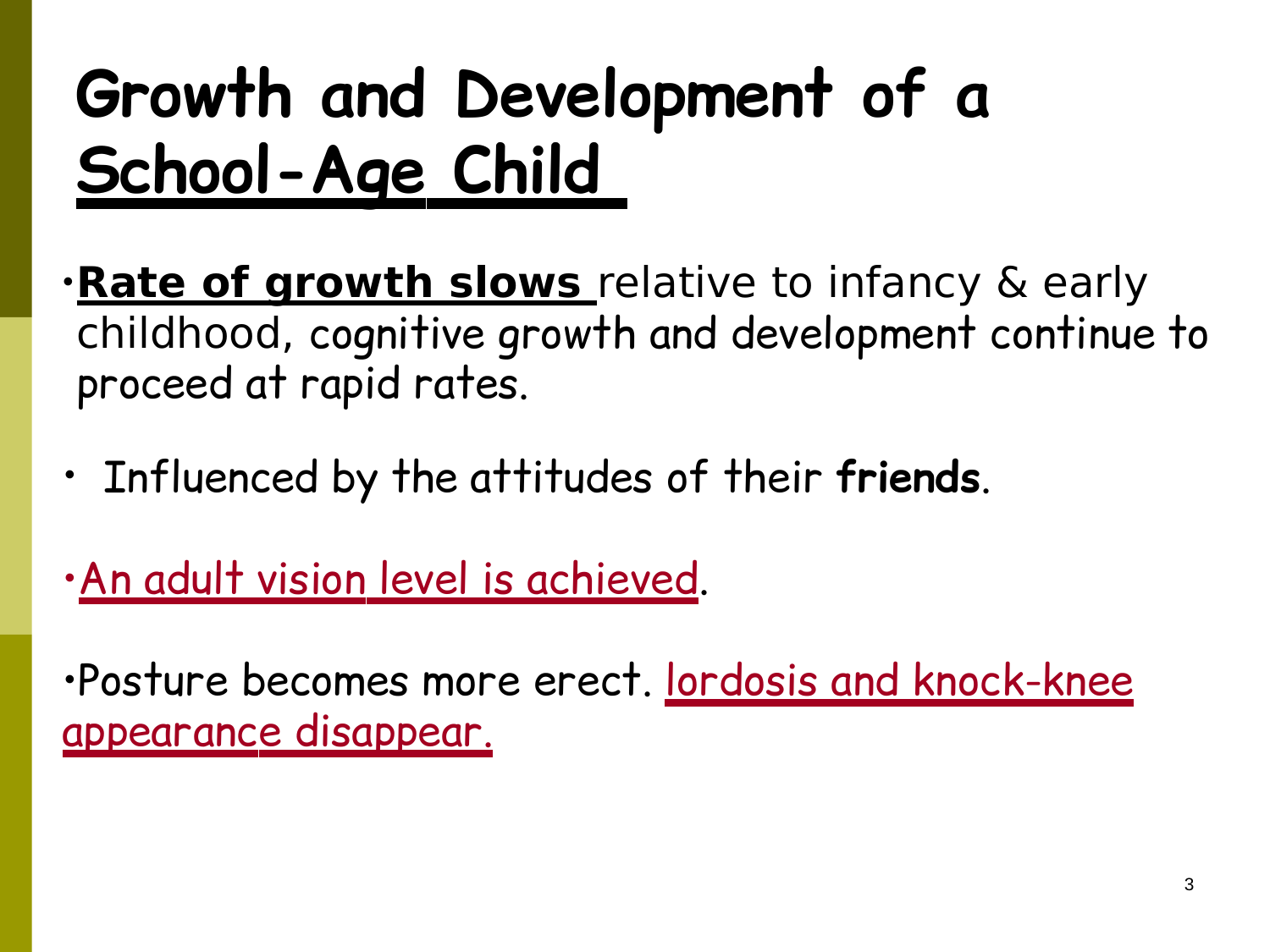

Growth and Development of a
School-Age Child
Rate of growth slows relative to infancy & early childhood, cognitive growth and development continue to proceed at rapid rates.

Influenced by the attitudes of their friends.

•An adult vision level is achieved.

•Posture becomes more erect. lordosis and knock-knee appearance disappear.

3